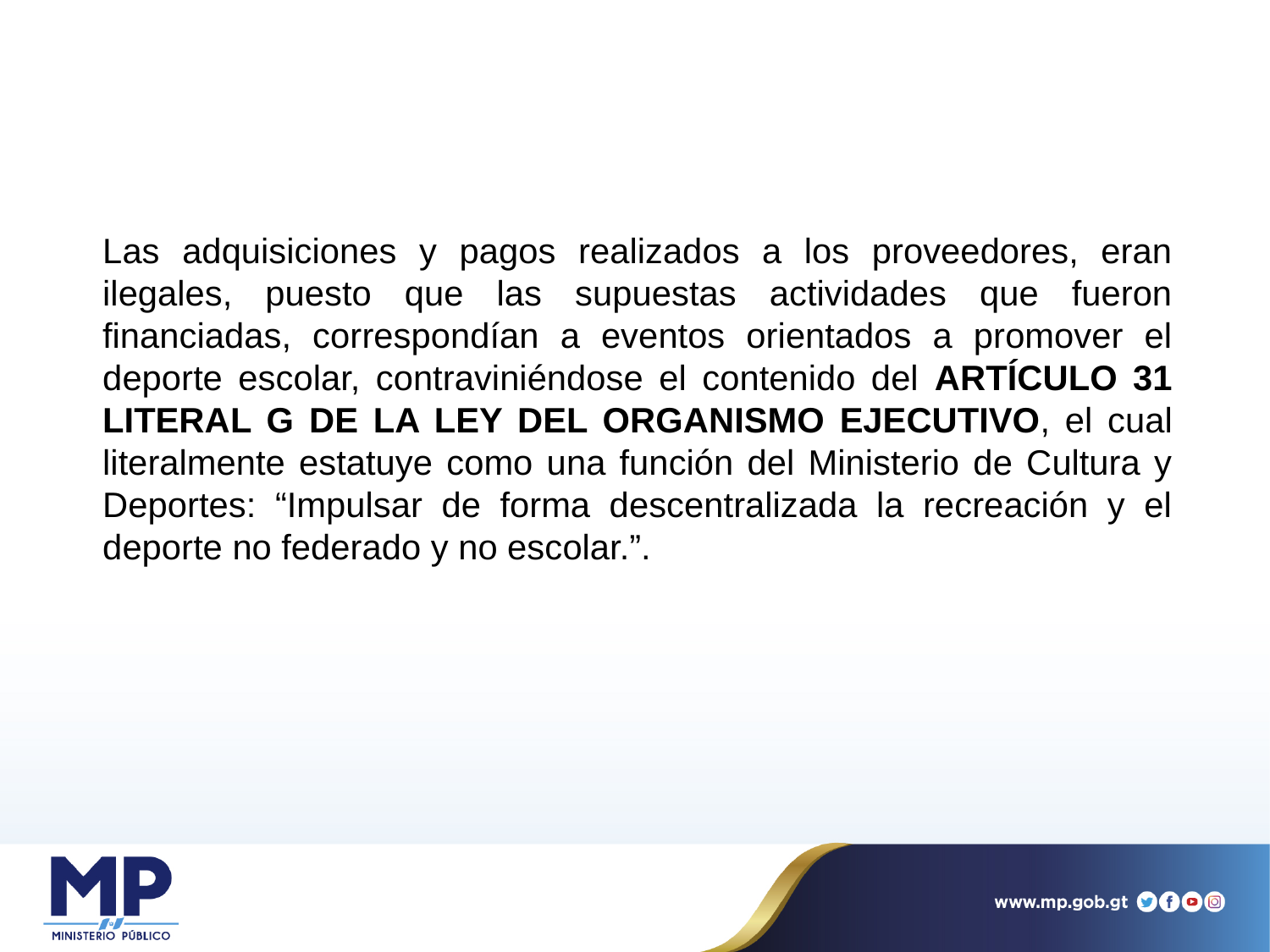

Las adquisiciones y pagos realizados a los proveedores, eran ilegales, puesto que las supuestas actividades que fueron financiadas, correspondían a eventos orientados a promover el deporte escolar, contraviniéndose el contenido del ARTÍCULO 31 LITERAL G DE LA LEY DEL ORGANISMO EJECUTIVO, el cual literalmente estatuye como una función del Ministerio de Cultura y Deportes: “Impulsar de forma descentralizada la recreación y el deporte no federado y no escolar.”.